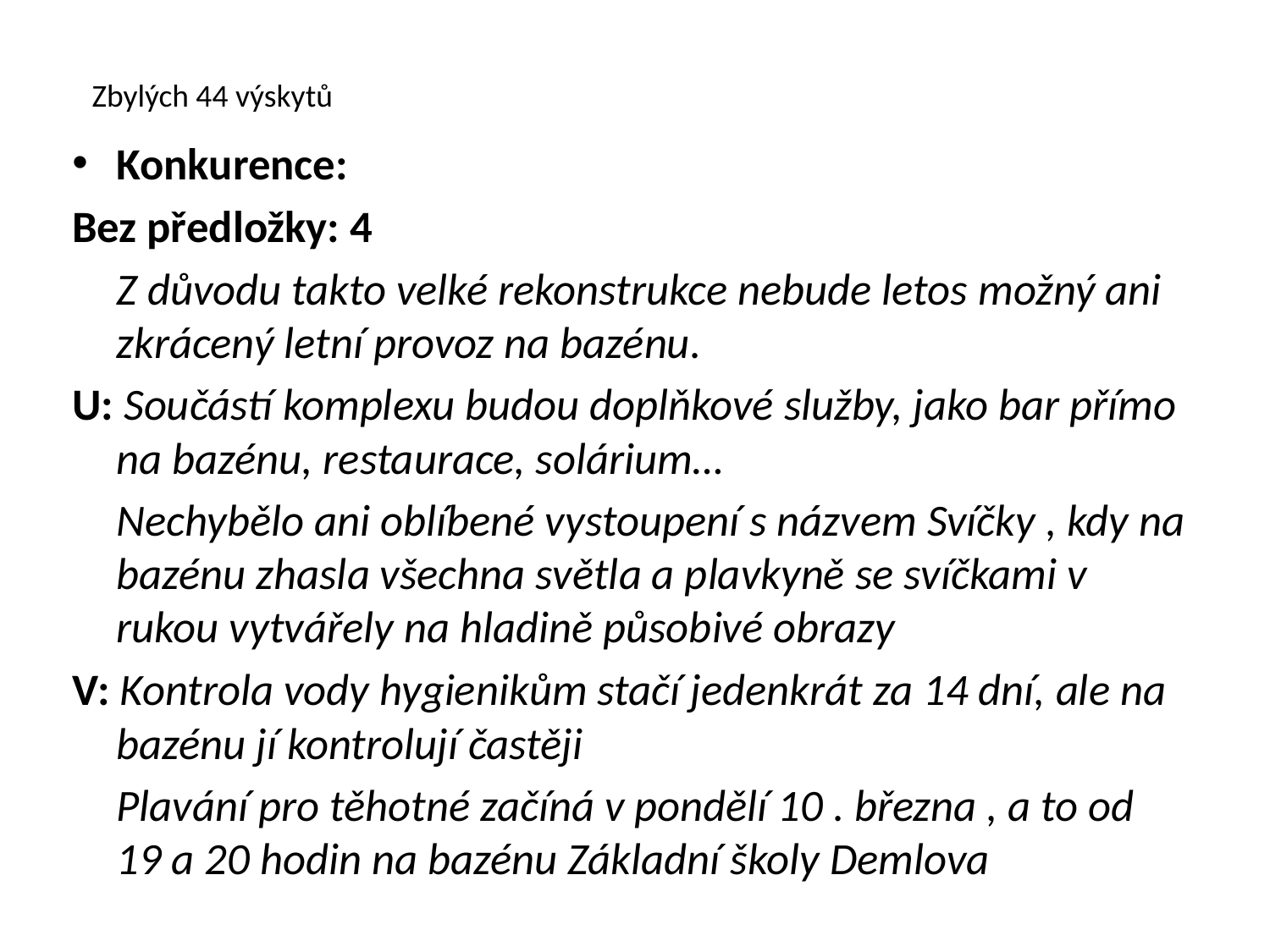

Zbylých 44 výskytů
Konkurence:
Bez předložky: 4
	Z důvodu takto velké rekonstrukce nebude letos možný ani zkrácený letní provoz na bazénu.
U: Součástí komplexu budou doplňkové služby, jako bar přímo na bazénu, restaurace, solárium…
	Nechybělo ani oblíbené vystoupení s názvem Svíčky , kdy na bazénu zhasla všechna světla a plavkyně se svíčkami v rukou vytvářely na hladině působivé obrazy
V: Kontrola vody hygienikům stačí jedenkrát za 14 dní, ale na bazénu jí kontrolují častěji
	Plavání pro těhotné začíná v pondělí 10 . března , a to od 19 a 20 hodin na bazénu Základní školy Demlova